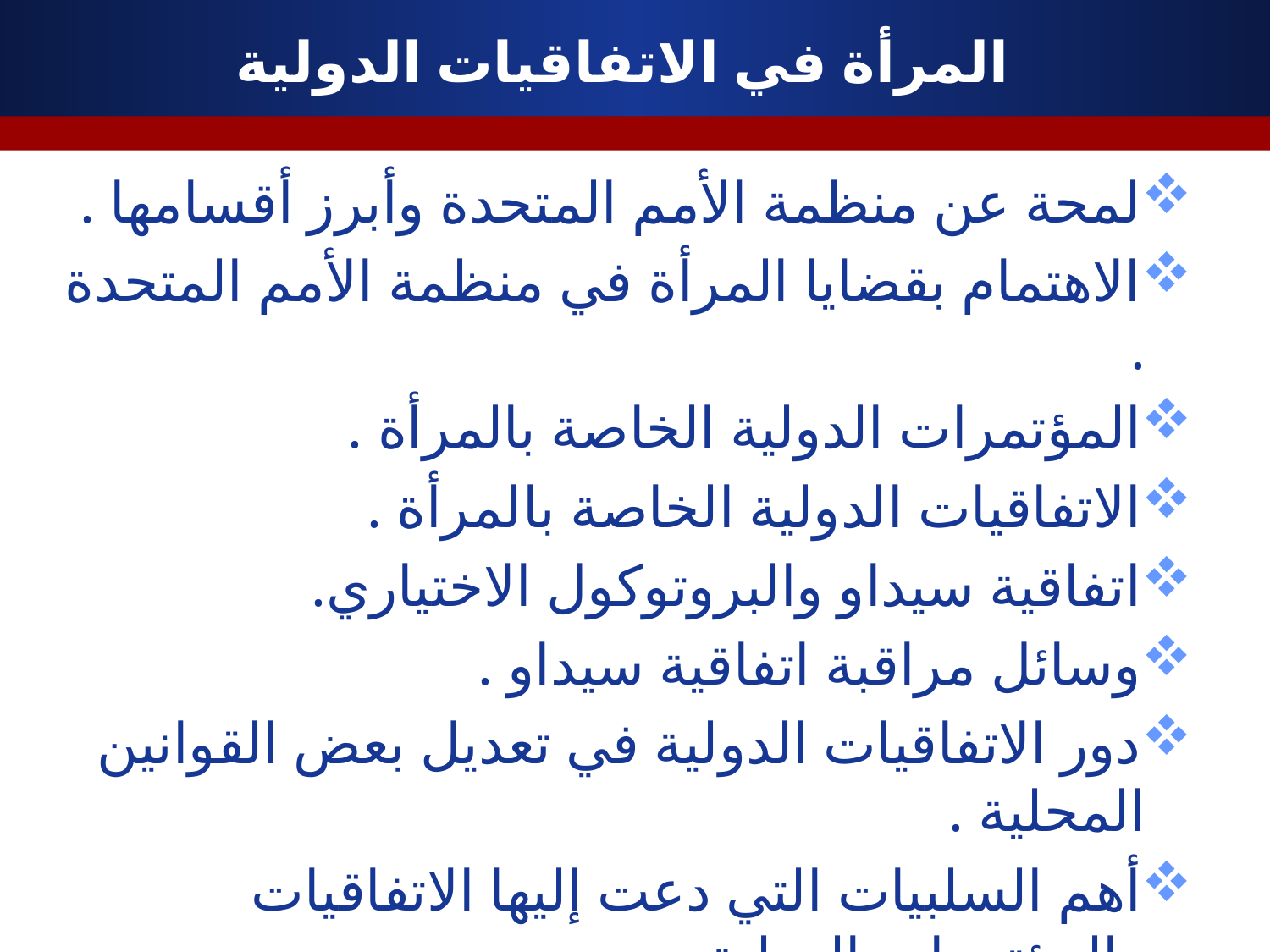

# المرأة في الاتفاقيات الدولية
لمحة عن منظمة الأمم المتحدة وأبرز أقسامها .
الاهتمام بقضايا المرأة في منظمة الأمم المتحدة .
المؤتمرات الدولية الخاصة بالمرأة .
الاتفاقيات الدولية الخاصة بالمرأة .
اتفاقية سيداو والبروتوكول الاختياري.
وسائل مراقبة اتفاقية سيداو .
دور الاتفاقيات الدولية في تعديل بعض القوانين المحلية .
أهم السلبيات التي دعت إليها الاتفاقيات والمؤتمرات الدولية .
بعض إيجابيات هذه المؤتمرات .
الخاتمة .